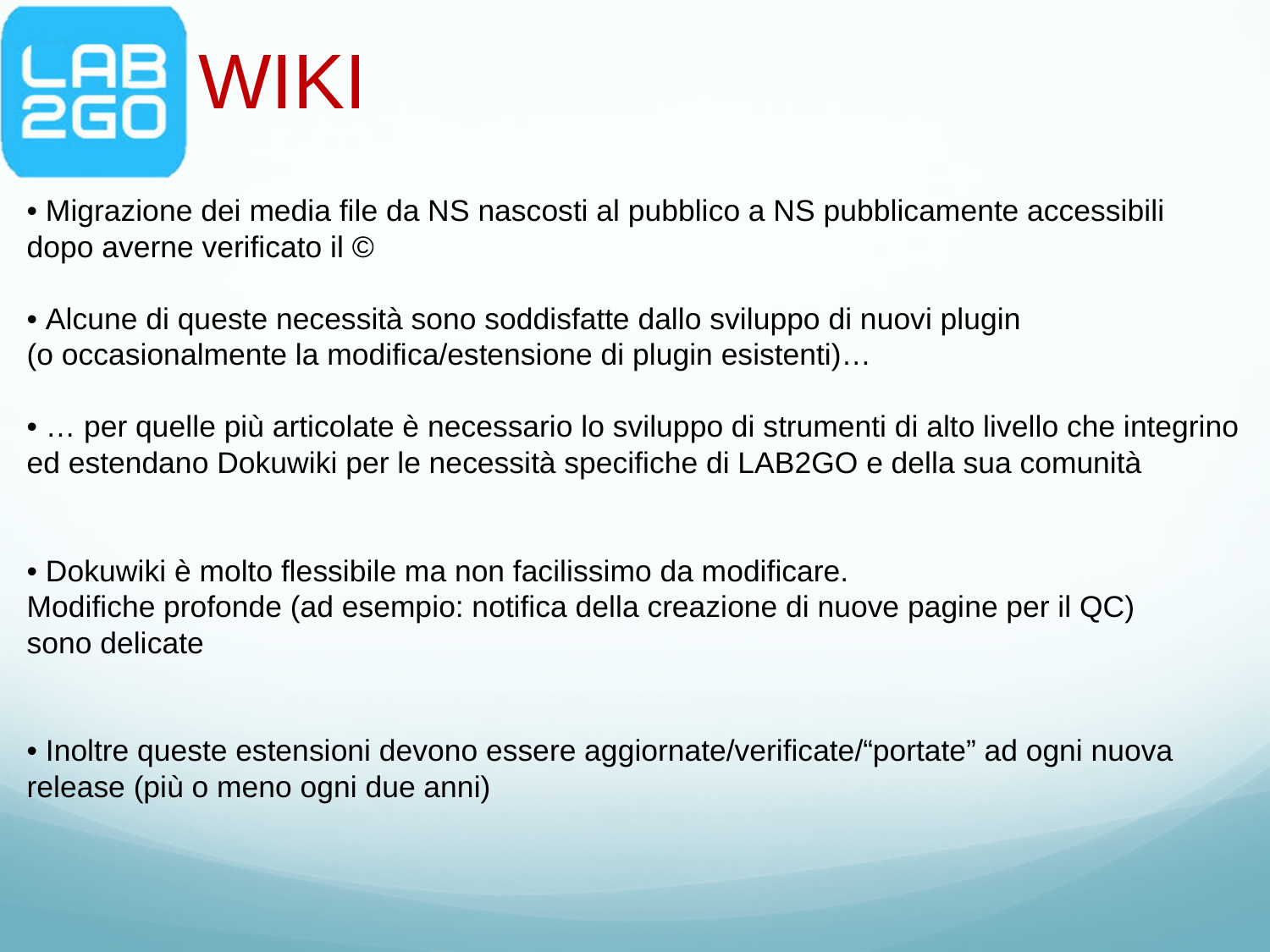

# WIKI
• Migrazione dei media file da NS nascosti al pubblico a NS pubblicamente accessibili
dopo averne verificato il ©

• Alcune di queste necessità sono soddisfatte dallo sviluppo di nuovi plugin
(o occasionalmente la modifica/estensione di plugin esistenti)…

• … per quelle più articolate è necessario lo sviluppo di strumenti di alto livello che integrino
ed estendano Dokuwiki per le necessità specifiche di LAB2GO e della sua comunità

• Dokuwiki è molto flessibile ma non facilissimo da modificare.
Modifiche profonde (ad esempio: notifica della creazione di nuove pagine per il QC)
sono delicate

• Inoltre queste estensioni devono essere aggiornate/verificate/“portate” ad ogni nuova
release (più o meno ogni due anni)